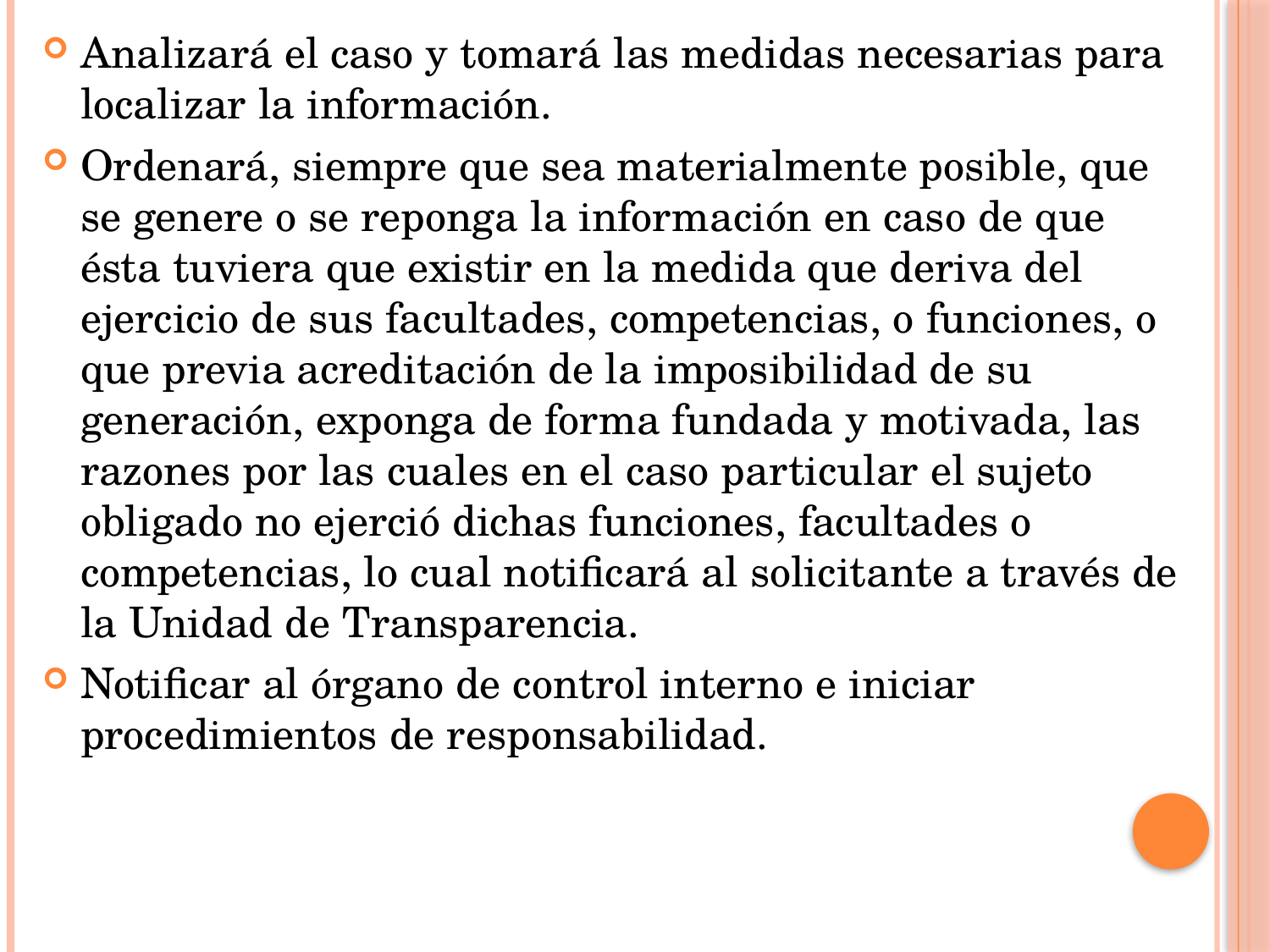

Analizará el caso y tomará las medidas necesarias para localizar la información.
Ordenará, siempre que sea materialmente posible, que se genere o se reponga la información en caso de que ésta tuviera que existir en la medida que deriva del ejercicio de sus facultades, competencias, o funciones, o que previa acreditación de la imposibilidad de su generación, exponga de forma fundada y motivada, las razones por las cuales en el caso particular el sujeto obligado no ejerció dichas funciones, facultades o competencias, lo cual notificará al solicitante a través de la Unidad de Transparencia.
Notificar al órgano de control interno e iniciar procedimientos de responsabilidad.